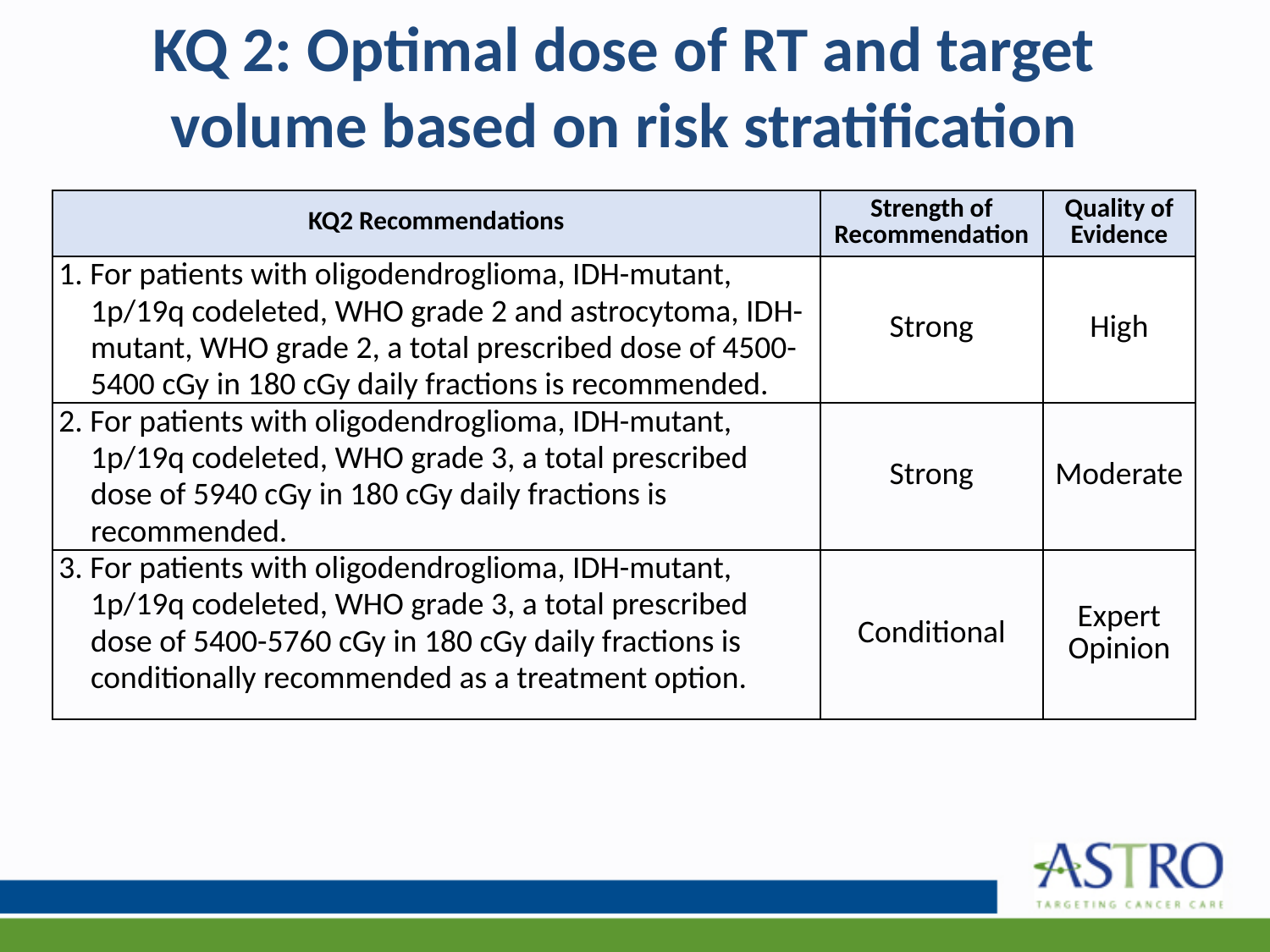

# KQ 2: Optimal dose of RT and target volume based on risk stratification
| KQ2 Recommendations | Strength of Recommendation | Quality of Evidence |
| --- | --- | --- |
| 1. For patients with oligodendroglioma, IDH-mutant, 1p/19q codeleted, WHO grade 2 and astrocytoma, IDH-mutant, WHO grade 2, a total prescribed dose of 4500-5400 cGy in 180 cGy daily fractions is recommended. | Strong | High |
| 2. For patients with oligodendroglioma, IDH-mutant, 1p/19q codeleted, WHO grade 3, a total prescribed dose of 5940 cGy in 180 cGy daily fractions is recommended. | Strong | Moderate |
| 3. For patients with oligodendroglioma, IDH-mutant, 1p/19q codeleted, WHO grade 3, a total prescribed dose of 5400-5760 cGy in 180 cGy daily fractions is conditionally recommended as a treatment option. | Conditional | Expert Opinion |